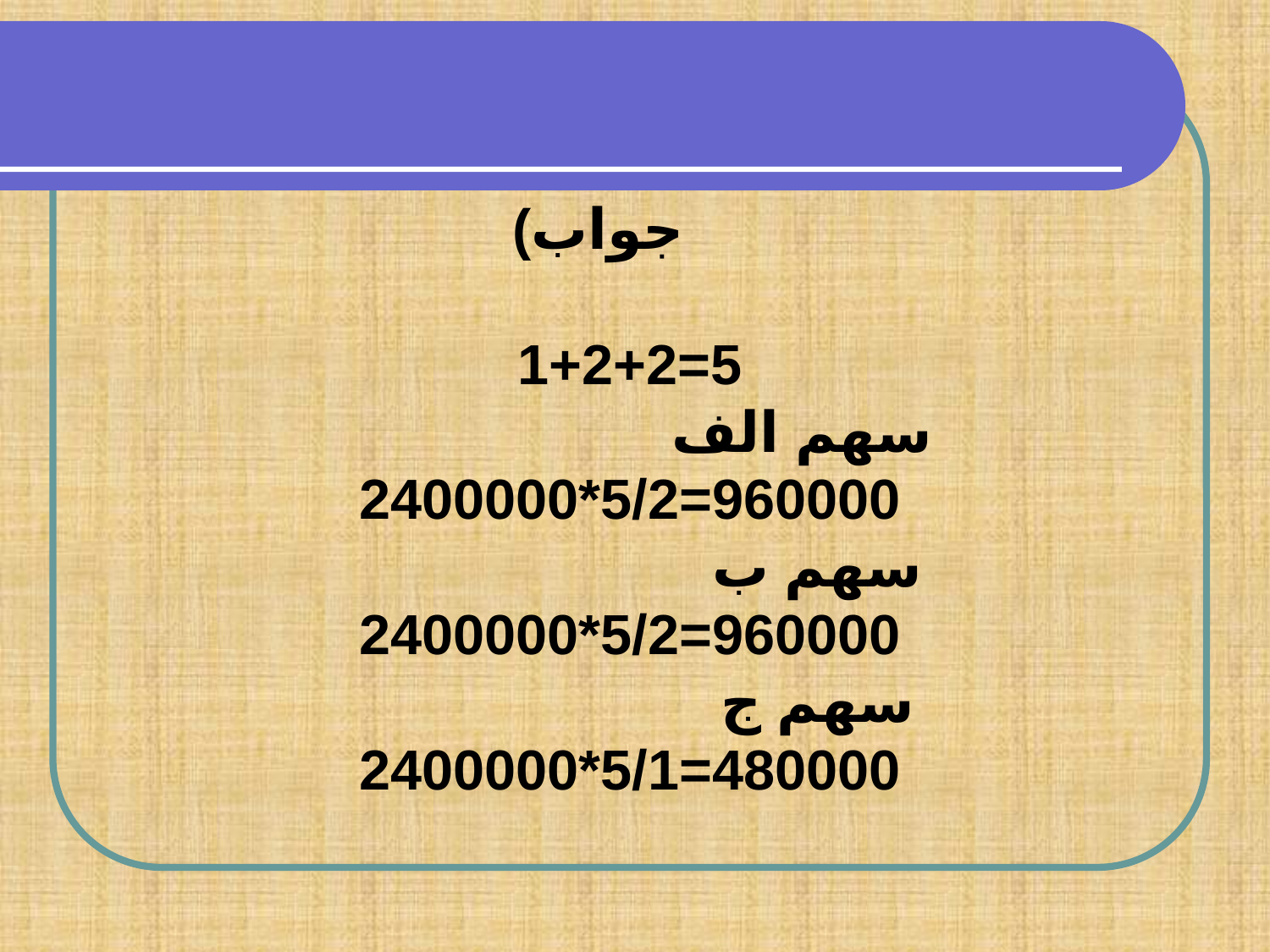

جواب)
                                                          5=1+2+2
سهم الف                           960000=5/2*2400000
سهم ب                             960000=5/2*2400000
سهم ج                             480000=5/1*2400000